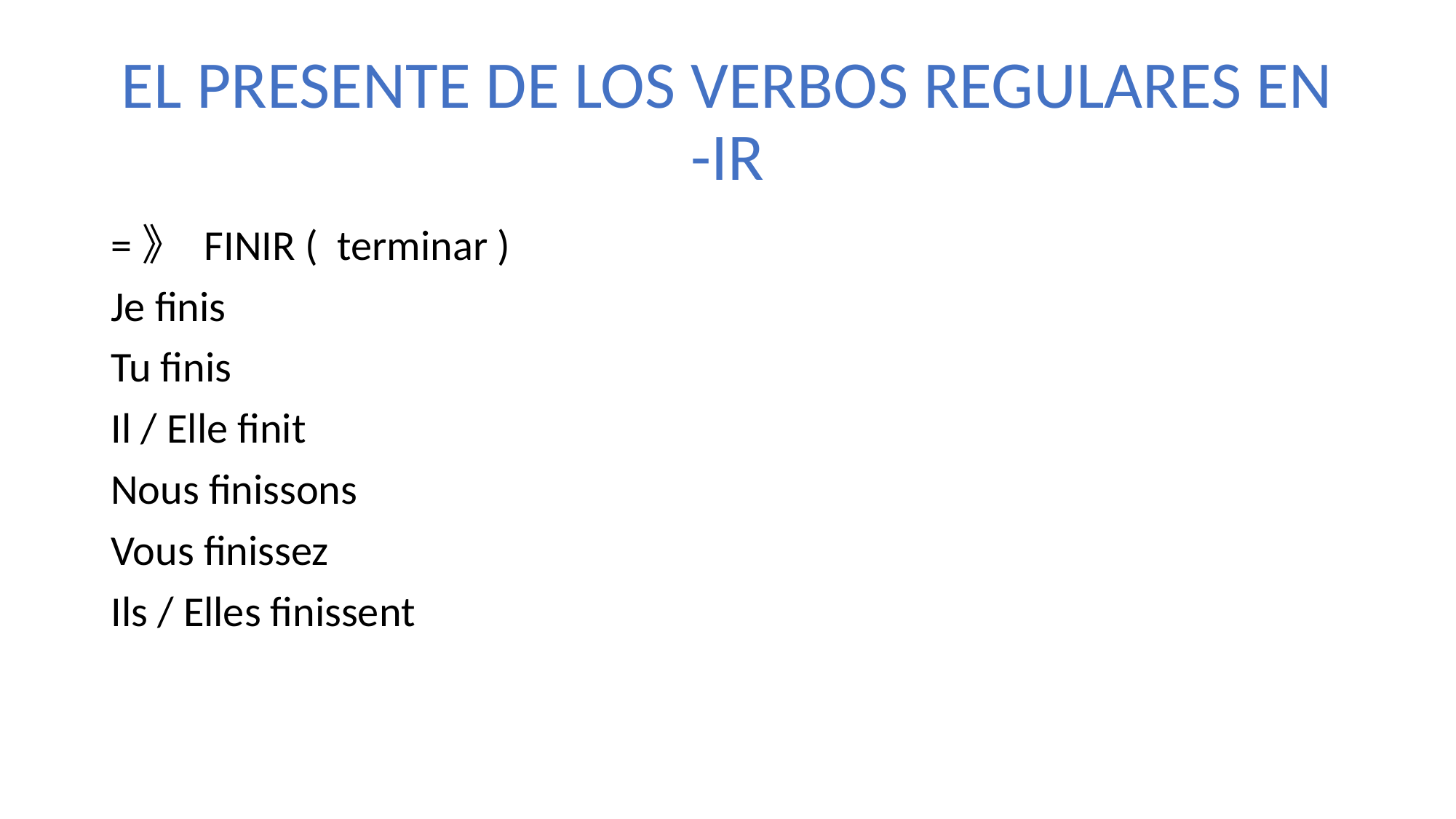

# EL PRESENTE DE LOS VERBOS REGULARES EN -IR
=》 FINIR (  terminar )
Je finis
Tu finis
Il / Elle finit
Nous finissons
Vous finissez
Ils / Elles finissent